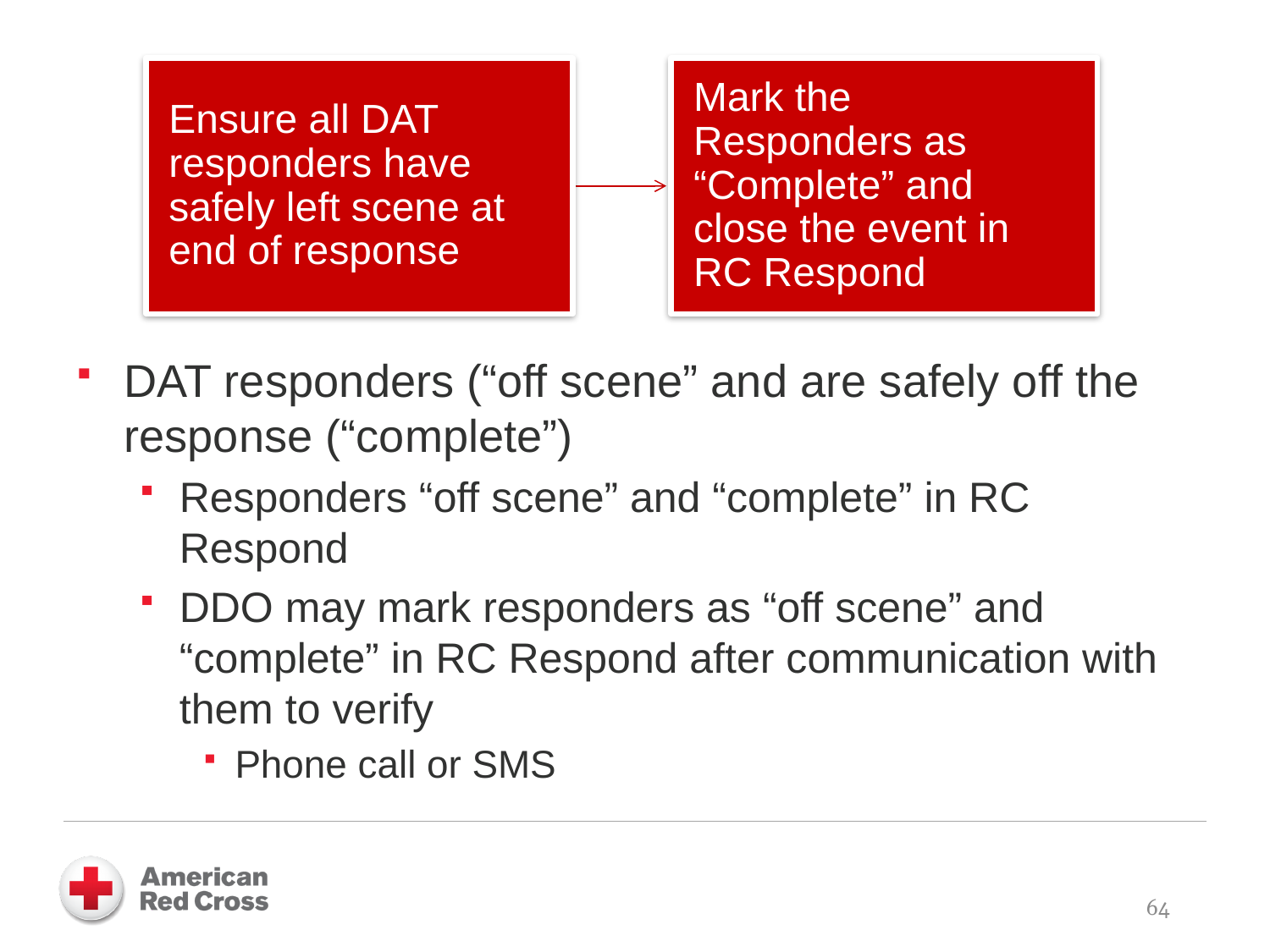

Ensure all DAT responders have safely left scene at end of response
Mark the Responders as “Complete” and close the event in RC Respond

DAT responders (“off scene” and are safely off the response (“complete”)
Responders “off scene” and “complete” in RC Respond
DDO may mark responders as “off scene” and “complete” in RC Respond after communication with them to verify
Phone call or SMS
64